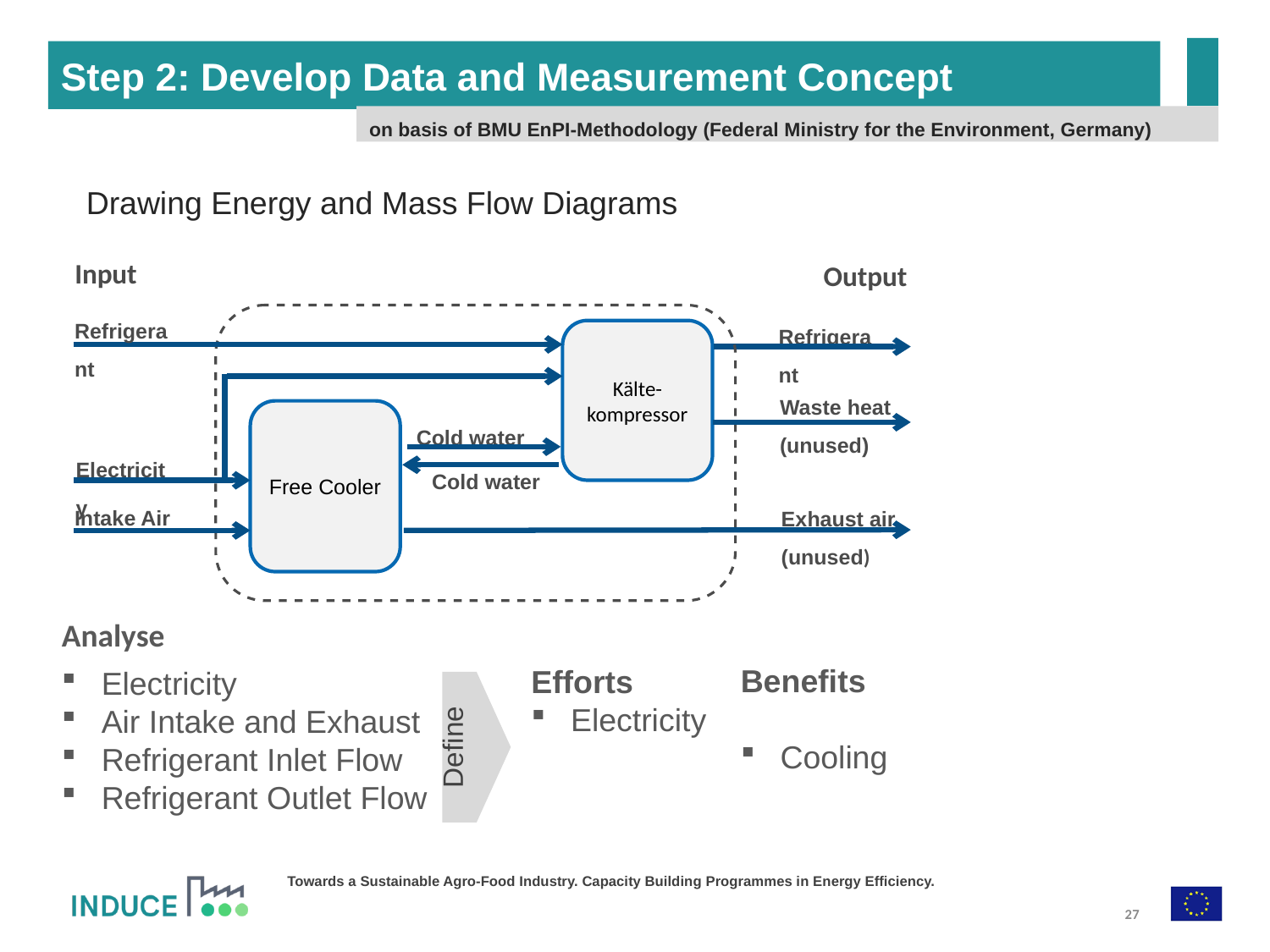

Step 2: Develop Data and Measurement Concept
on basis of BMU EnPI-Methodology (Federal Ministry for the Environment, Germany)
Drawing Energy and Mass Flow Diagrams
Input
Output

Kälte-kompressor
Free Cooler
Cold water

Electricity
Cold water
Intake Air
Refrigerant
Refrigerant
Waste heat (unused)
Exhaust air
(unused)

Analyse
Electricity
Air Intake and Exhaust
Refrigerant Inlet Flow
Refrigerant Outlet Flow

Efforts
Electricity
Benefits
Cooling
Define
27